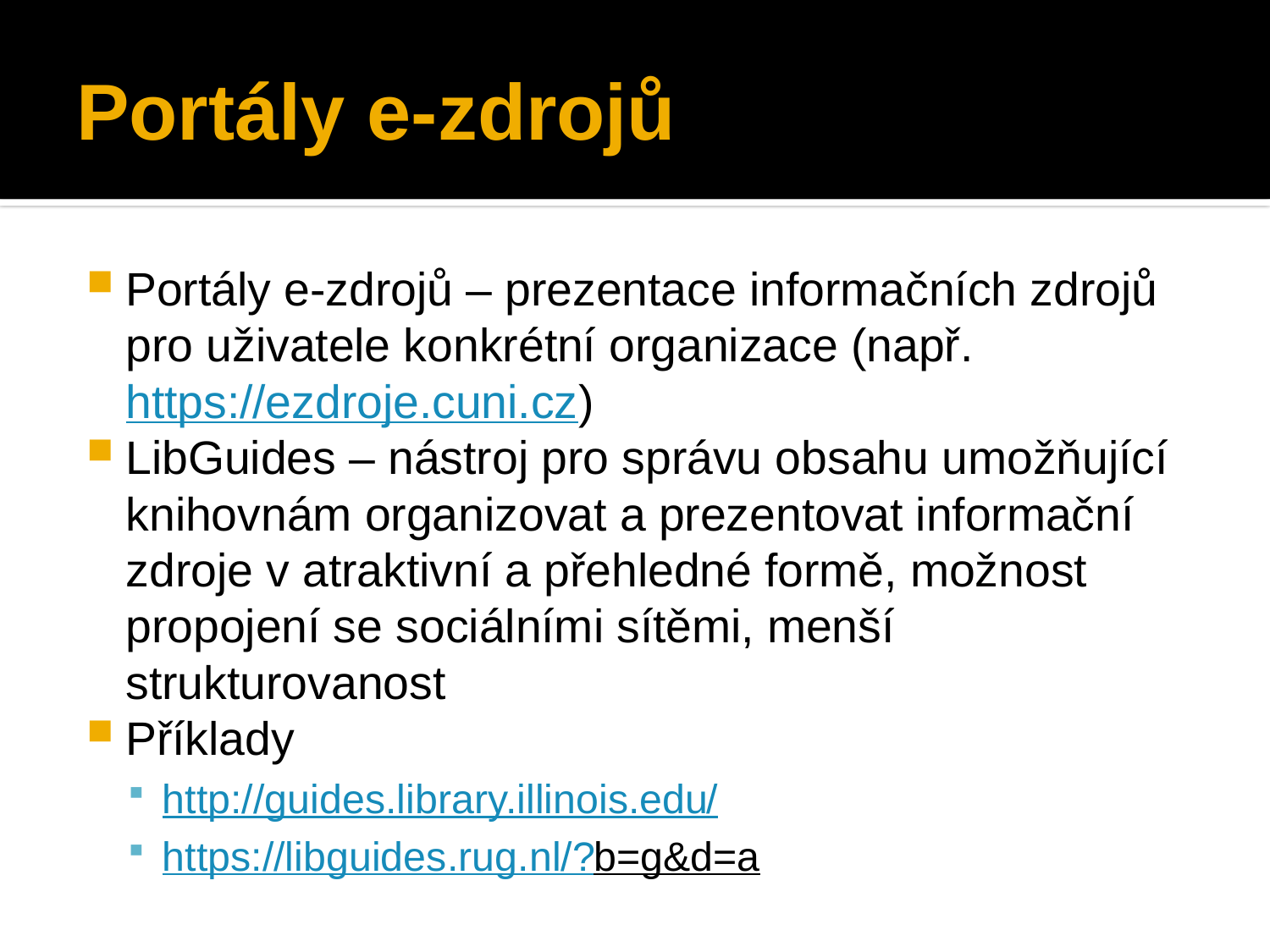

# Portály e-zdrojů
Portály e-zdrojů – prezentace informačních zdrojů pro uživatele konkrétní organizace (např. https://ezdroje.cuni.cz)
LibGuides – nástroj pro správu obsahu umožňující knihovnám organizovat a prezentovat informační zdroje v atraktivní a přehledné formě, možnost propojení se sociálními sítěmi, menší strukturovanost
Příklady
http://guides.library.illinois.edu/
https://libguides.rug.nl/?b=g&d=a